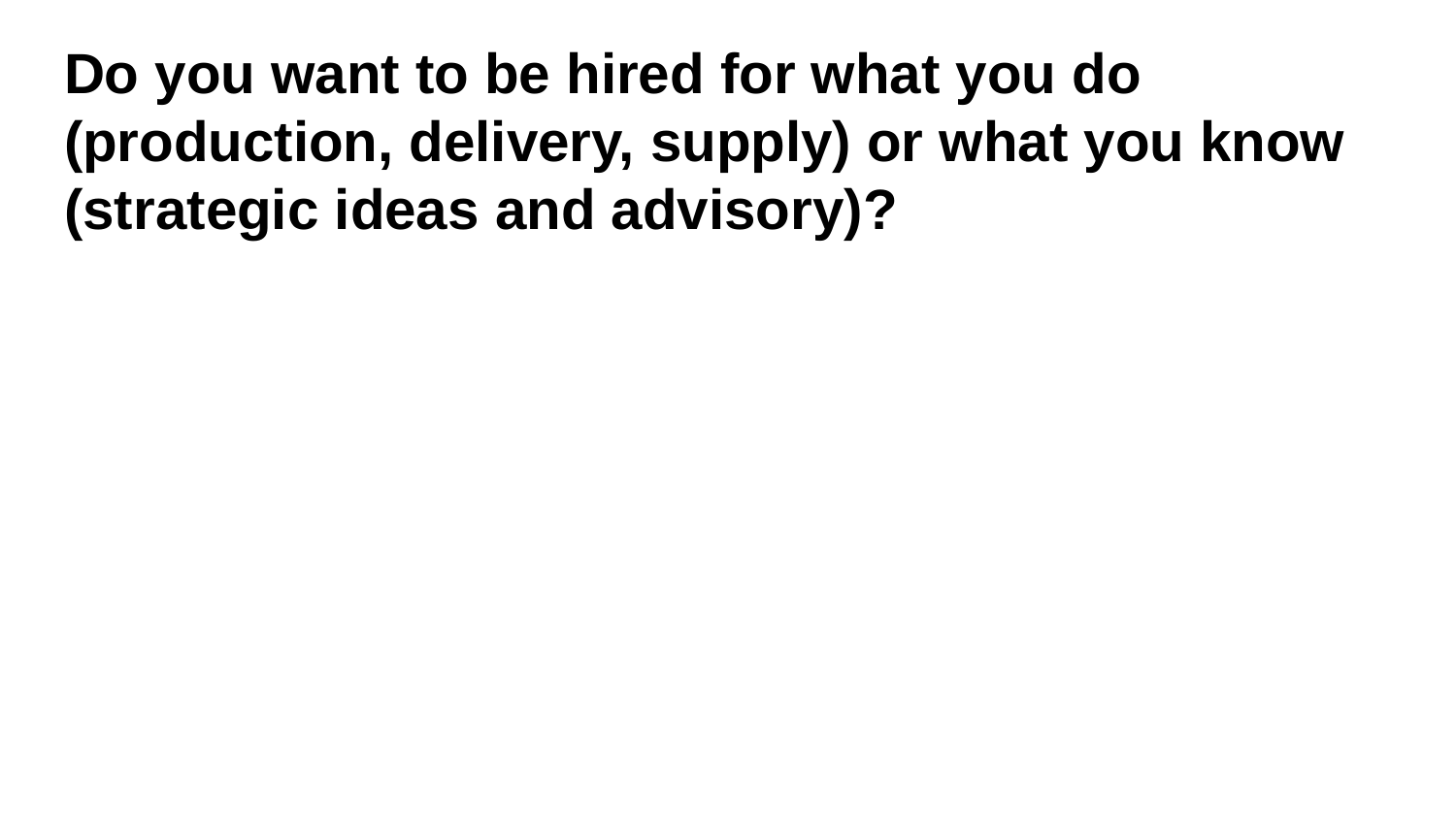

# Do you want to be hired for what you do (production, delivery, supply) or what you know (strategic ideas and advisory)?